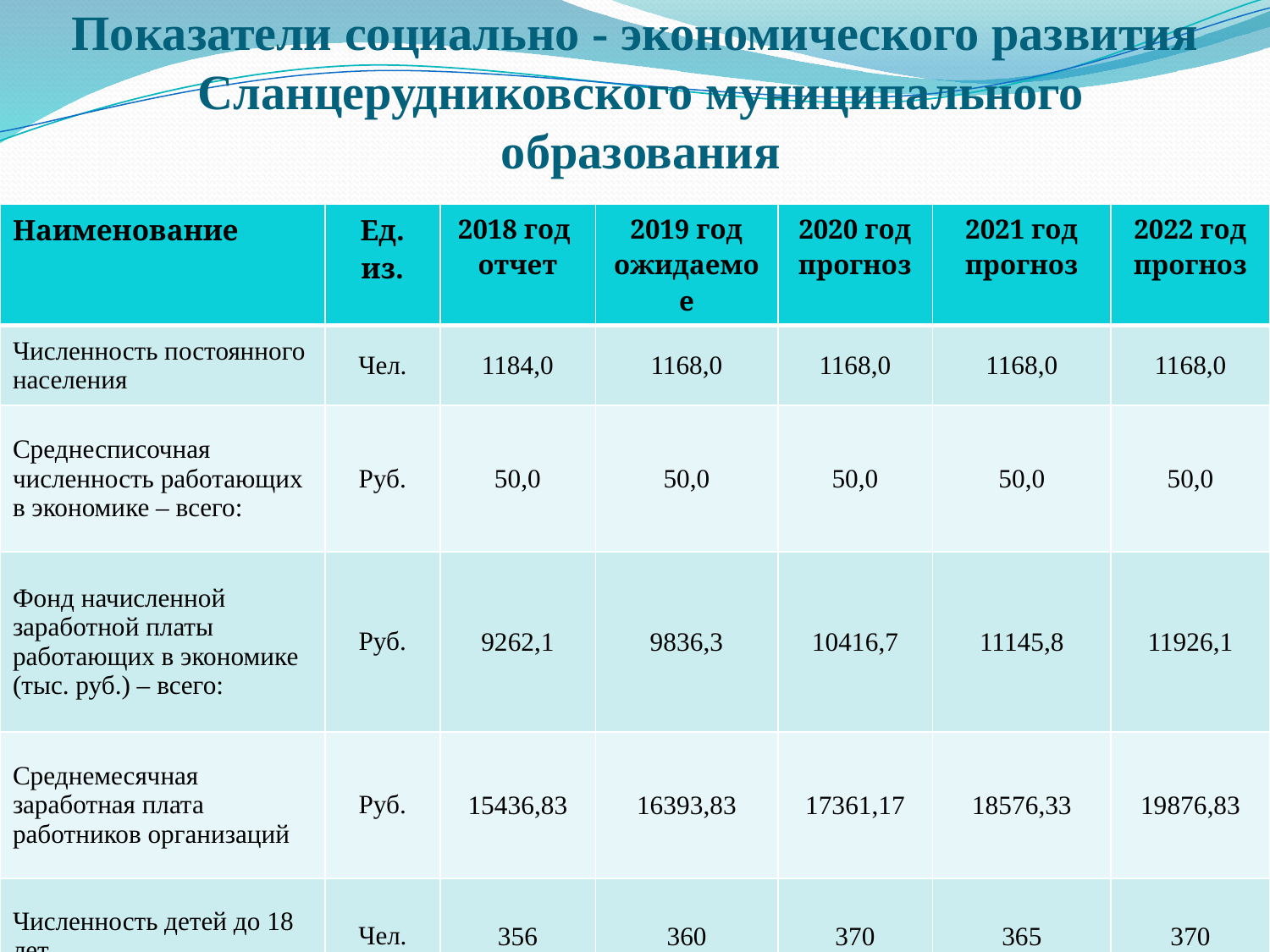

# Показатели социально - экономического развития Сланцерудниковского муниципального образования
| Наименование | Ед. из. | 2018 год отчет | 2019 год ожидаемое | 2020 год прогноз | 2021 год прогноз | 2022 год прогноз |
| --- | --- | --- | --- | --- | --- | --- |
| Численность постоянного населения | Чел. | 1184,0 | 1168,0 | 1168,0 | 1168,0 | 1168,0 |
| Среднесписочная численность работающих в экономике – всего: | Руб. | 50,0 | 50,0 | 50,0 | 50,0 | 50,0 |
| Фонд начисленной заработной платы работающих в экономике (тыс. руб.) – всего: | Руб. | 9262,1 | 9836,3 | 10416,7 | 11145,8 | 11926,1 |
| Среднемесячная заработная плата работников организаций | Руб. | 15436,83 | 16393,83 | 17361,17 | 18576,33 | 19876,83 |
| Численность детей до 18 лет | Чел. | 356 | 360 | 370 | 365 | 370 |